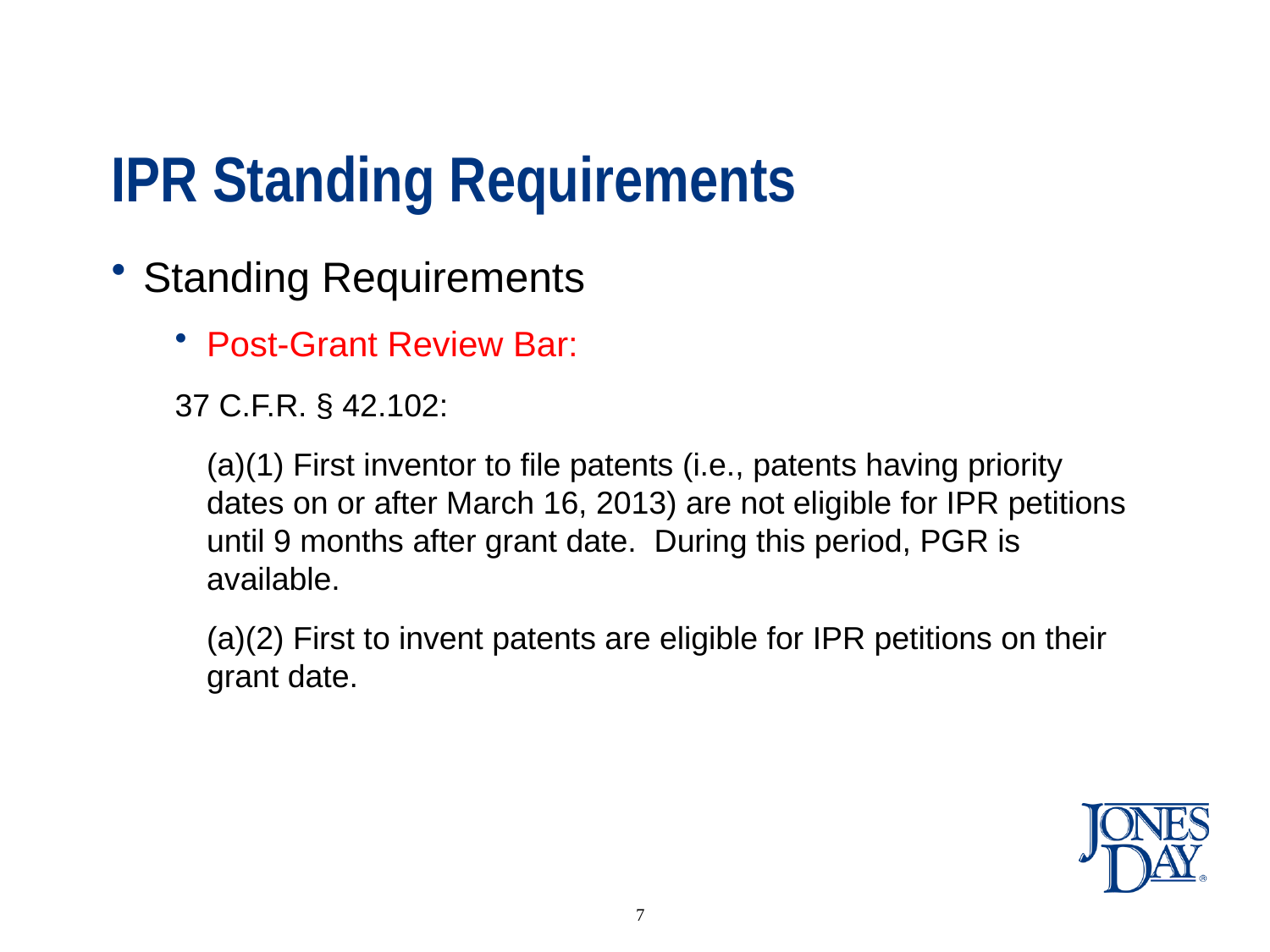

# IPR Standing Requirements
Standing Requirements
Post-Grant Review Bar:
37 C.F.R. § 42.102:
	(a)(1) First inventor to file patents (i.e., patents having priority dates on or after March 16, 2013) are not eligible for IPR petitions until 9 months after grant date.  During this period, PGR is available.
	(a)(2) First to invent patents are eligible for IPR petitions on their grant date.

7